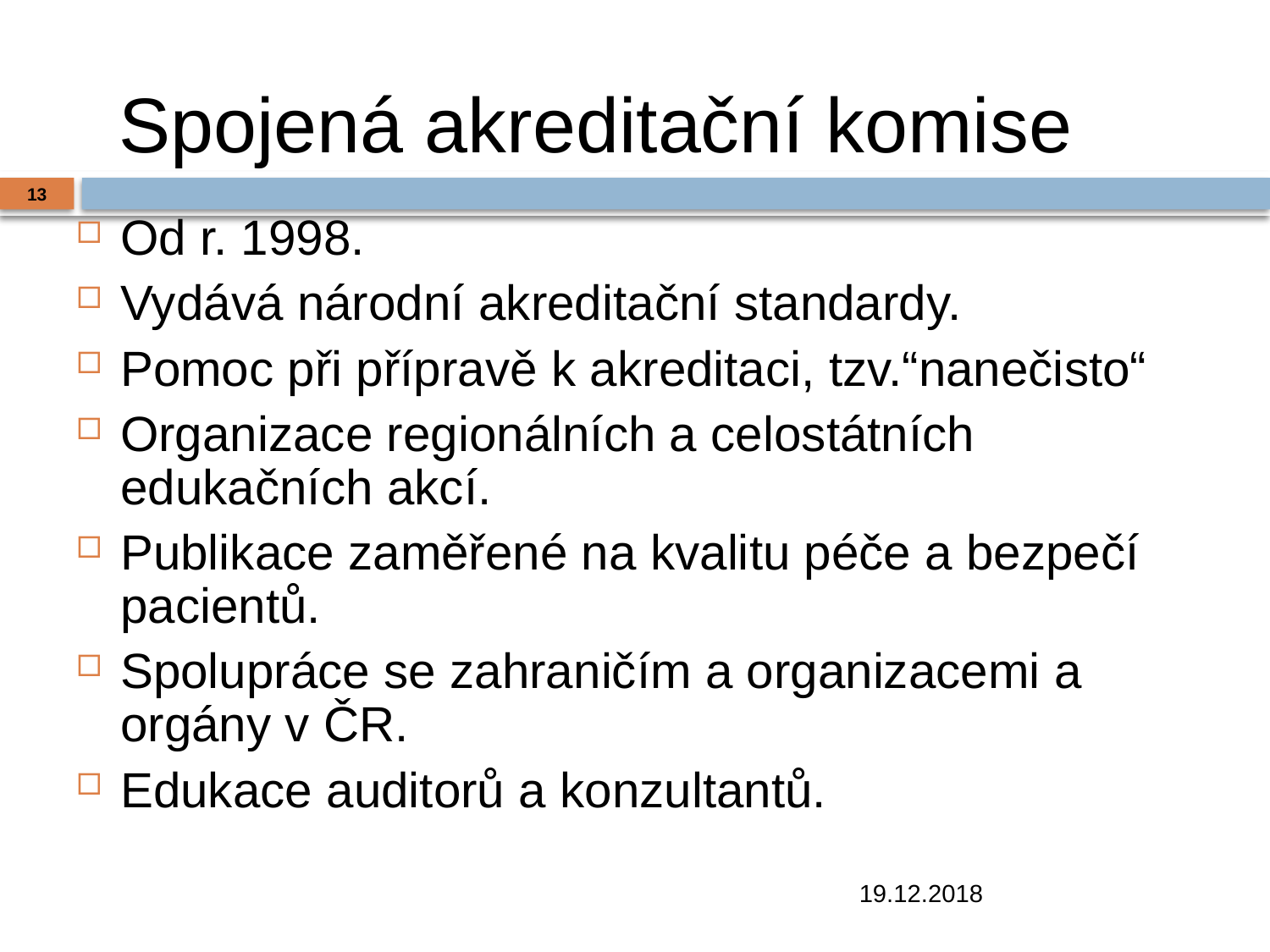

#
Spojená akreditační komise
13
Od r. 1998.
Vydává národní akreditační standardy.
Pomoc při přípravě k akreditaci, tzv.“nanečisto“
Organizace regionálních a celostátních edukačních akcí.
Publikace zaměřené na kvalitu péče a bezpečí pacientů.
Spolupráce se zahraničím a organizacemi a orgány v ČR.
Edukace auditorů a konzultantů.
19.12.2018